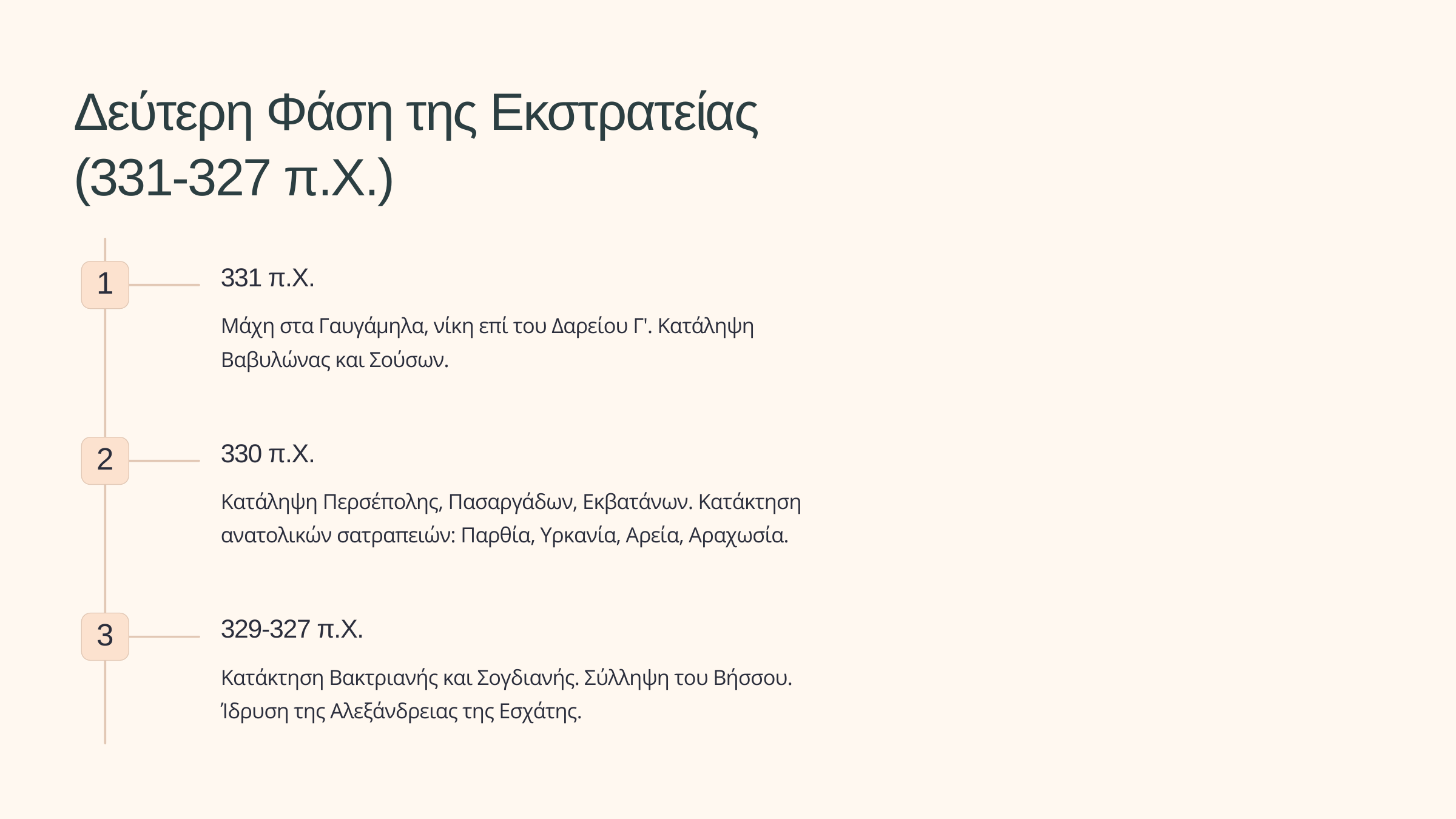

Δεύτερη Φάση της Εκστρατείας (331-327 π.Χ.)

331 π.Χ.

1

Μάχη στα Γαυγάμηλα, νίκη επί του Δαρείου Γ'. Κατάληψη Βαβυλώνας και Σούσων.
330 π.Χ.

2

Κατάληψη Περσέπολης, Πασαργάδων, Εκβατάνων. Κατάκτηση ανατολικών σατραπειών: Παρθία, Υρκανία, Αρεία, Αραχωσία.
329-327 π.Χ.

3

Κατάκτηση Βακτριανής και Σογδιανής. Σύλληψη του Βήσσου. Ίδρυση της Αλεξάνδρειας της Εσχάτης.